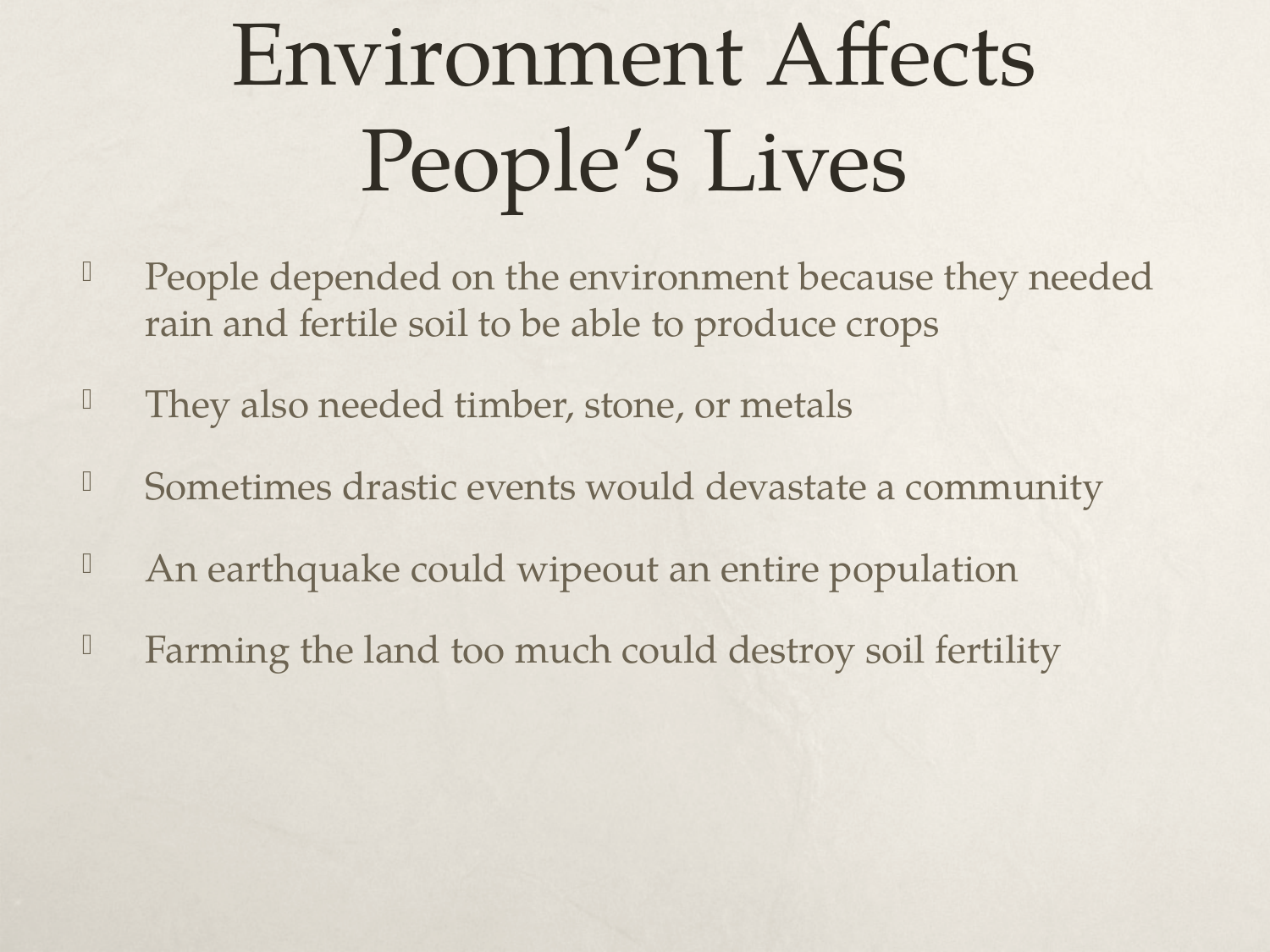

# Environment Affects People’s Lives
People depended on the environment because they needed rain and fertile soil to be able to produce crops
They also needed timber, stone, or metals
Sometimes drastic events would devastate a community
An earthquake could wipeout an entire population
Farming the land too much could destroy soil fertility